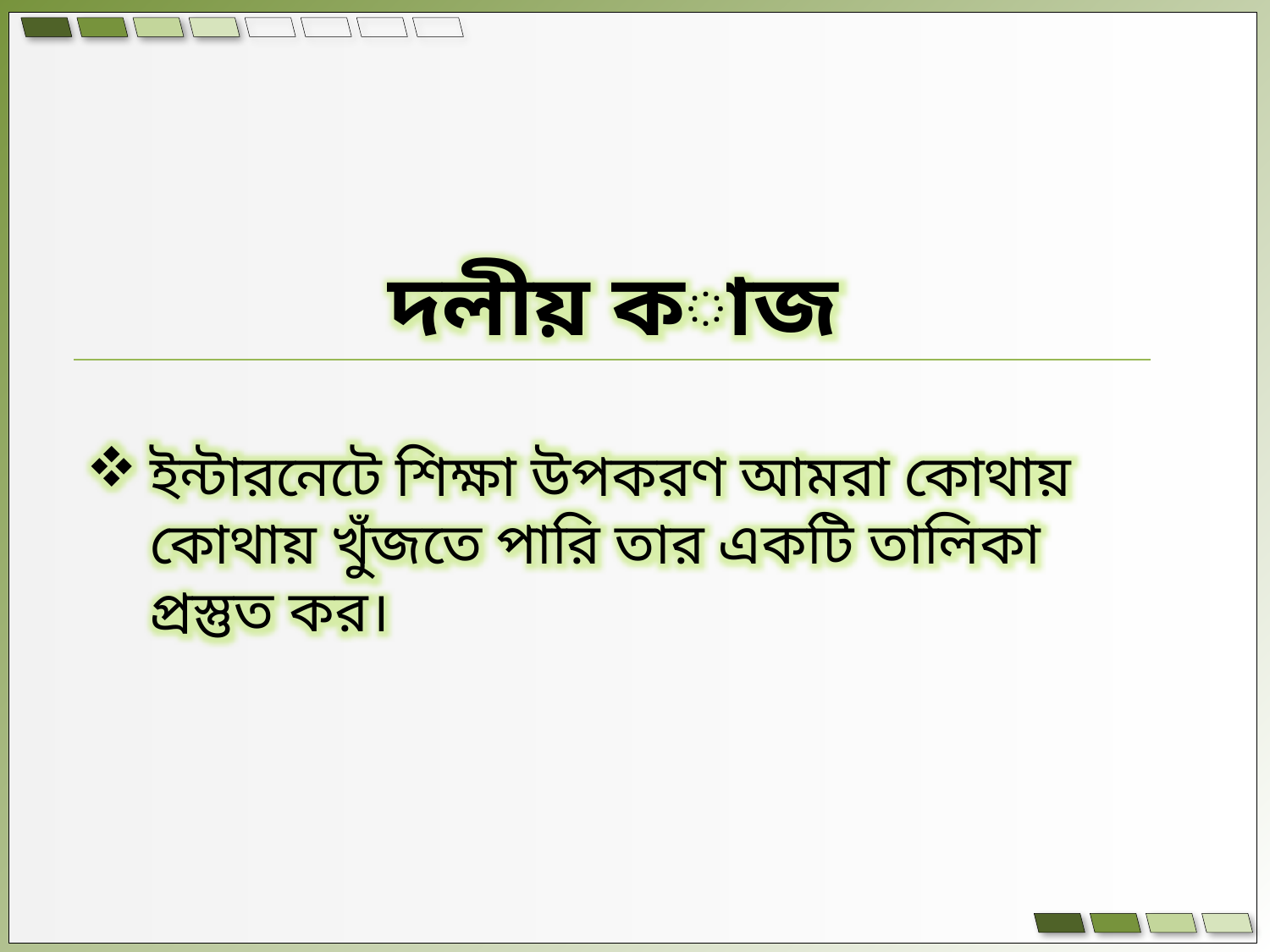

দলীয় কাজ
ইন্টারনেটে শিক্ষা উপকরণ আমরা কোথায় কোথায় খুঁজতে পারি তার একটি তালিকা প্রস্তুত কর।